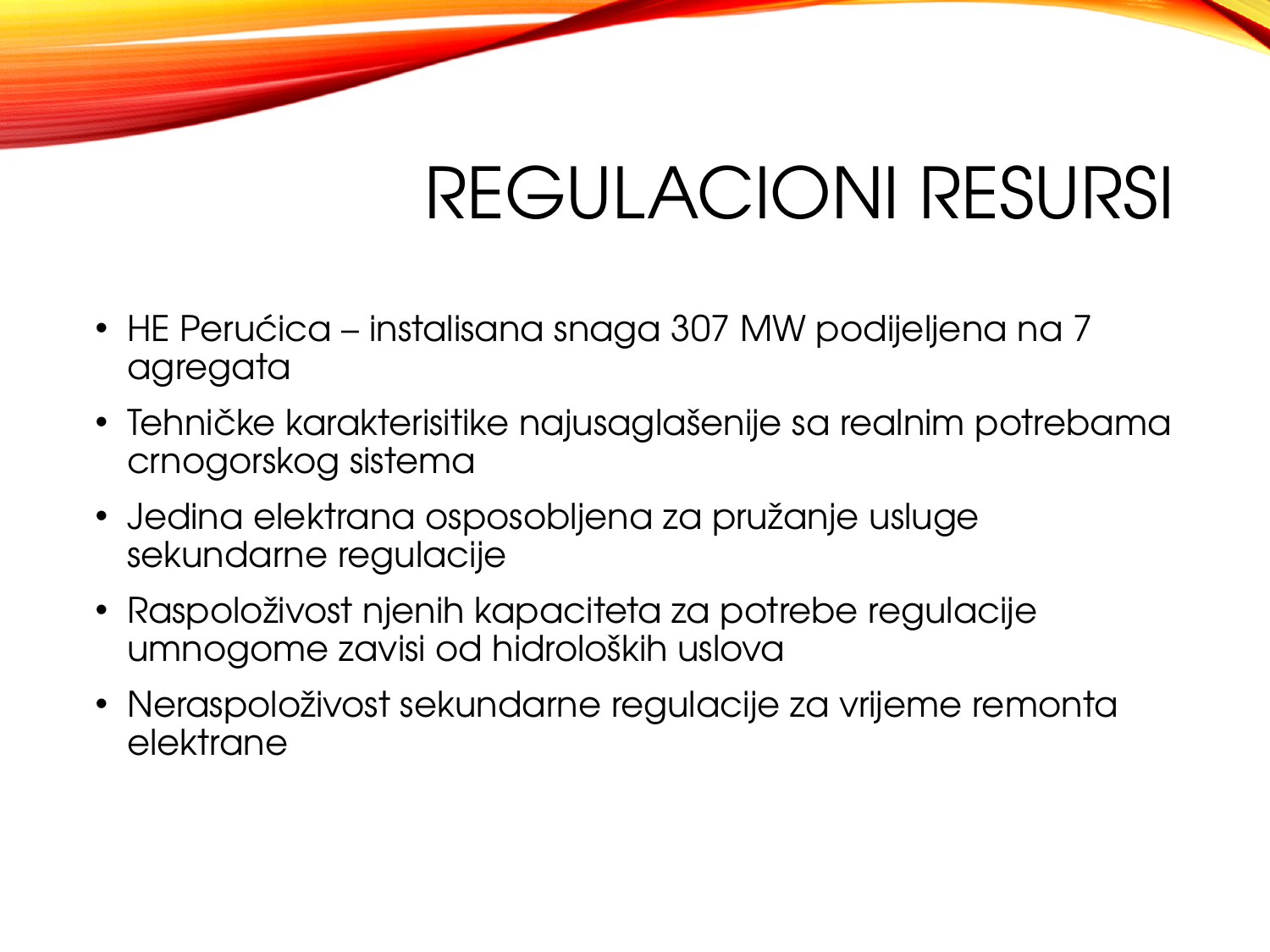

# Regulacioni resursi
HE Perućica – instalisana snaga 307 MW podijeljena na 7 agregata
Tehničke karakterisitike najusaglašenije sa realnim potrebama crnogorskog sistema
Jedina elektrana osposobljena za pružanje usluge sekundarne regulacije
Raspoloživost njenih kapaciteta za potrebe regulacije umnogome zavisi od hidroloških uslova
Neraspoloživost sekundarne regulacije za vrijeme remonta elektrane